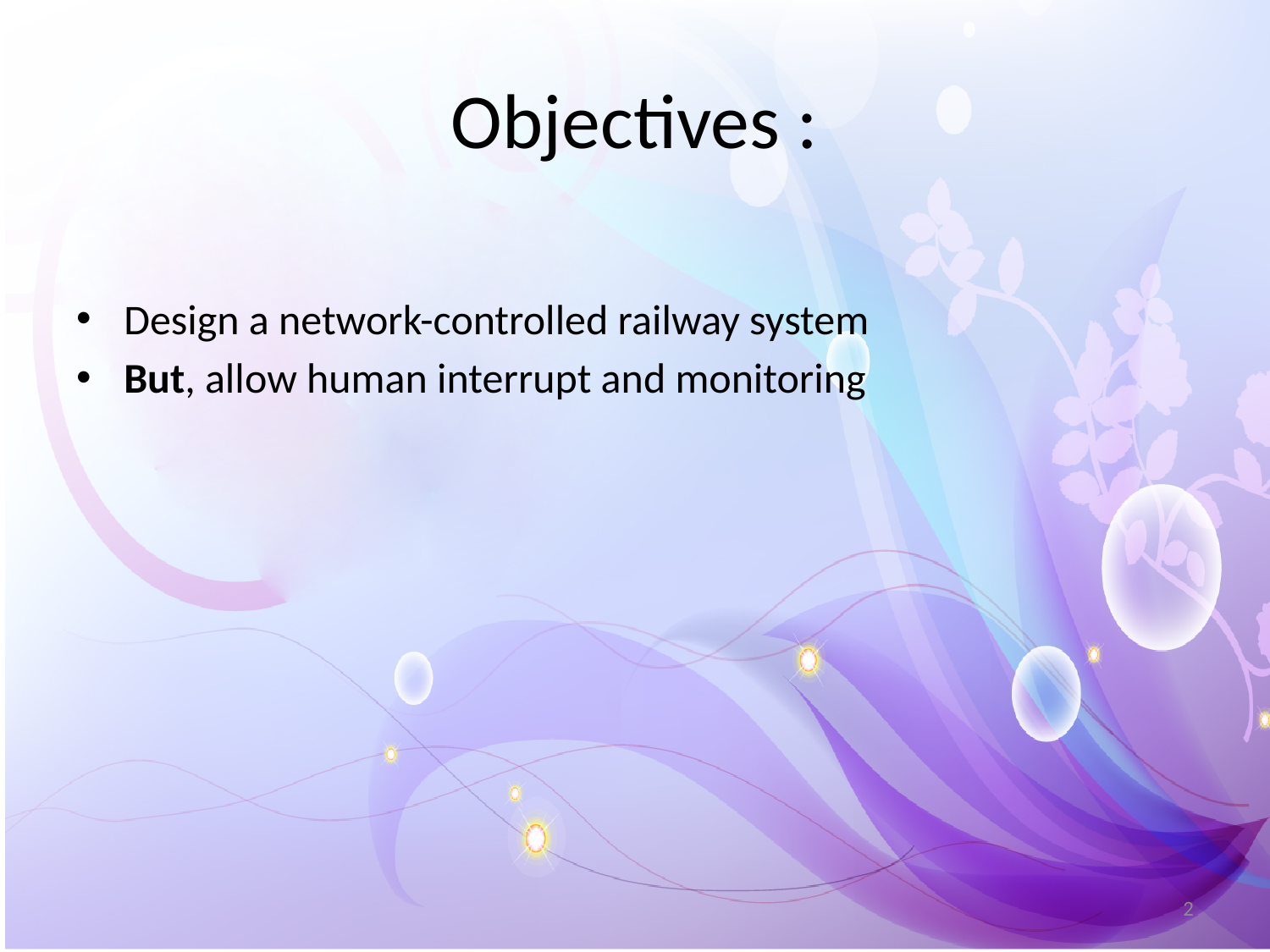

# Objectives :
Design a network-controlled railway system
But, allow human interrupt and monitoring

2